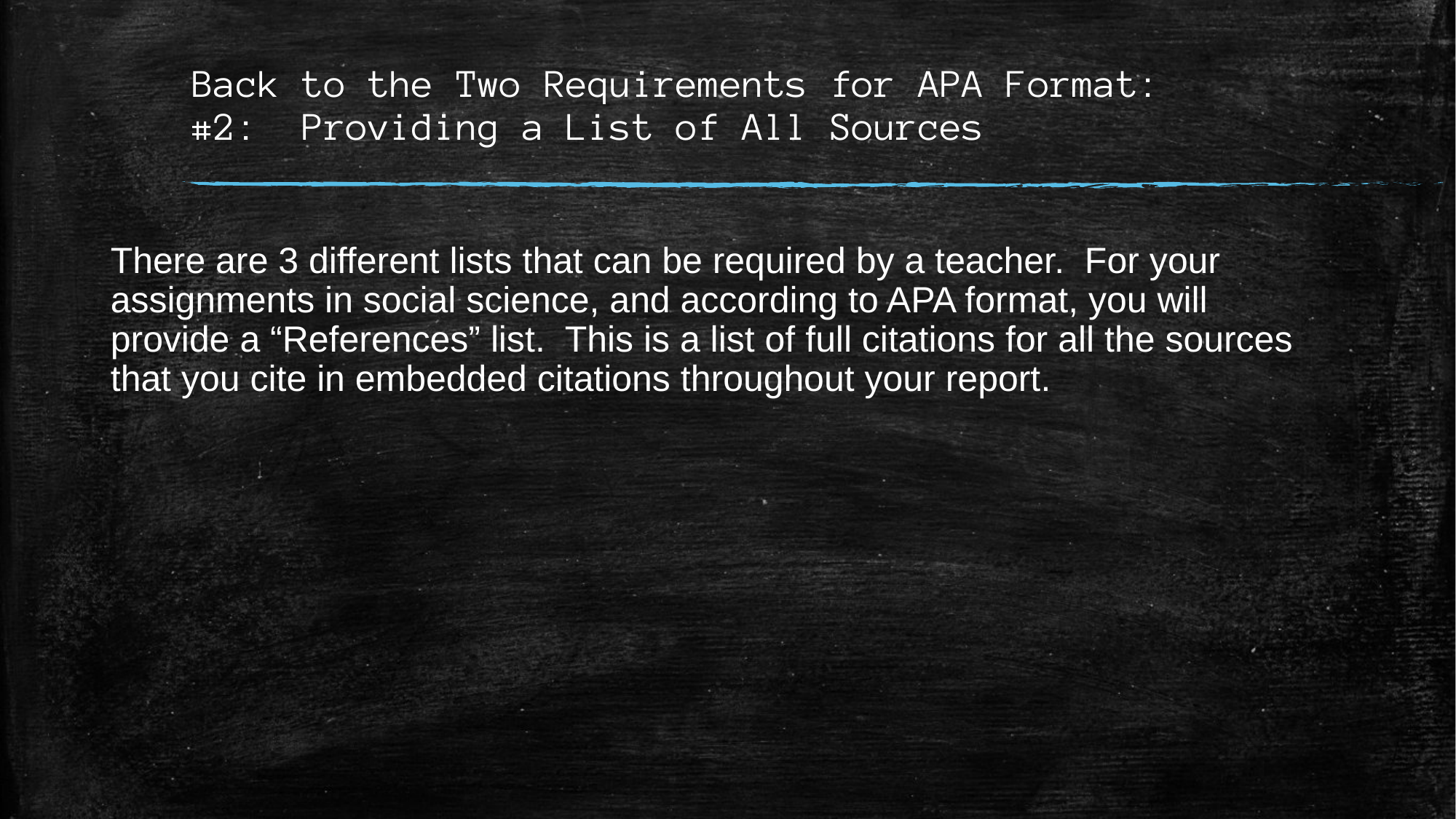

# Back to the Two Requirements for APA Format: #2:  Providing a List of All Sources
There are 3 different lists that can be required by a teacher.  For your assignments in social science, and according to APA format, you will provide a “References” list.  This is a list of full citations for all the sources that you cite in embedded citations throughout your report.